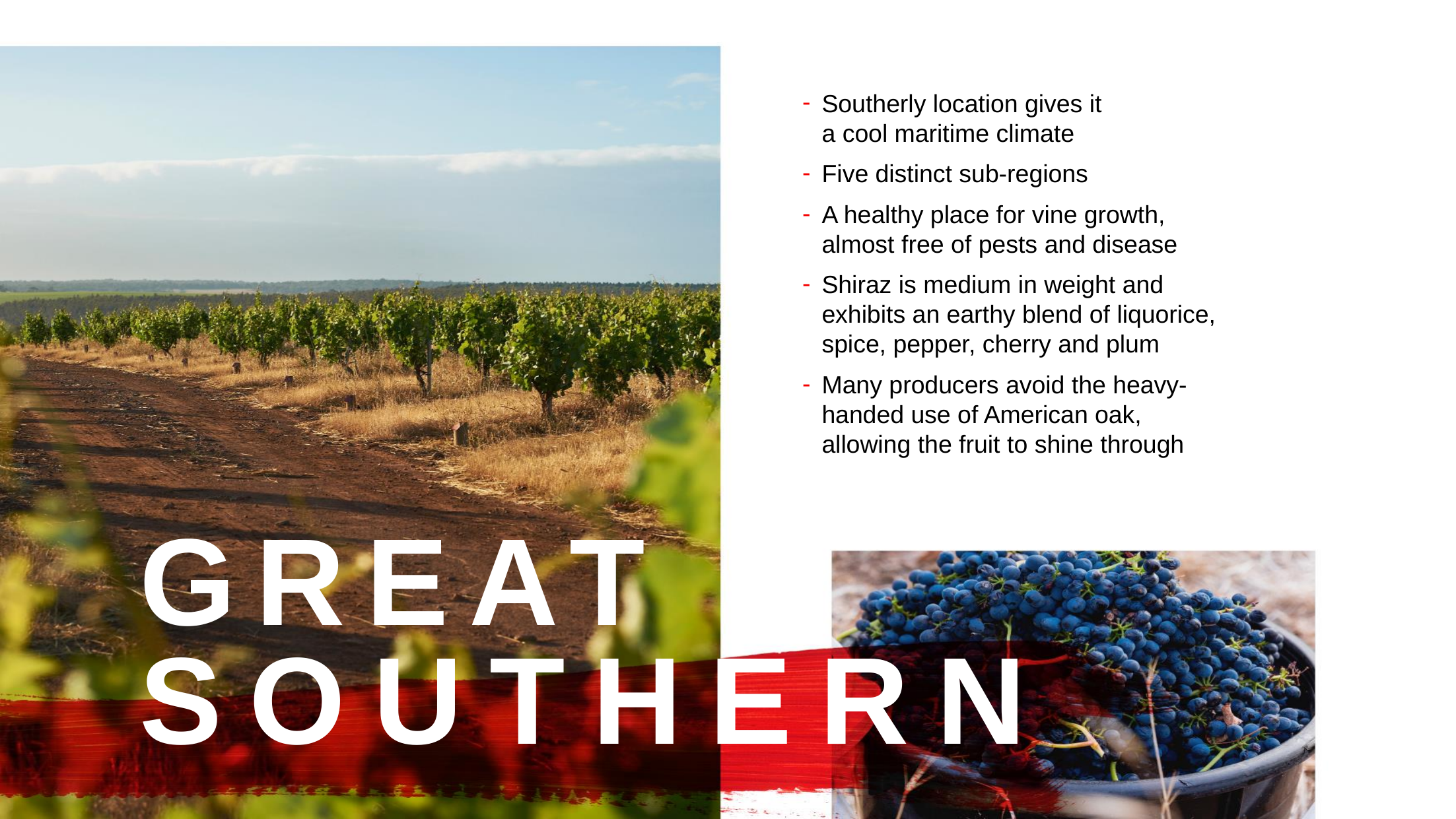

Southerly location gives it a cool maritime climate
Five distinct sub-regions
A healthy place for vine growth, almost free of pests and disease
Shiraz is medium in weight and exhibits an earthy blend of liquorice, spice, pepper, cherry and plum
Many producers avoid the heavy-handed use of American oak, allowing the fruit to shine through
GREAT
SOUTHERN